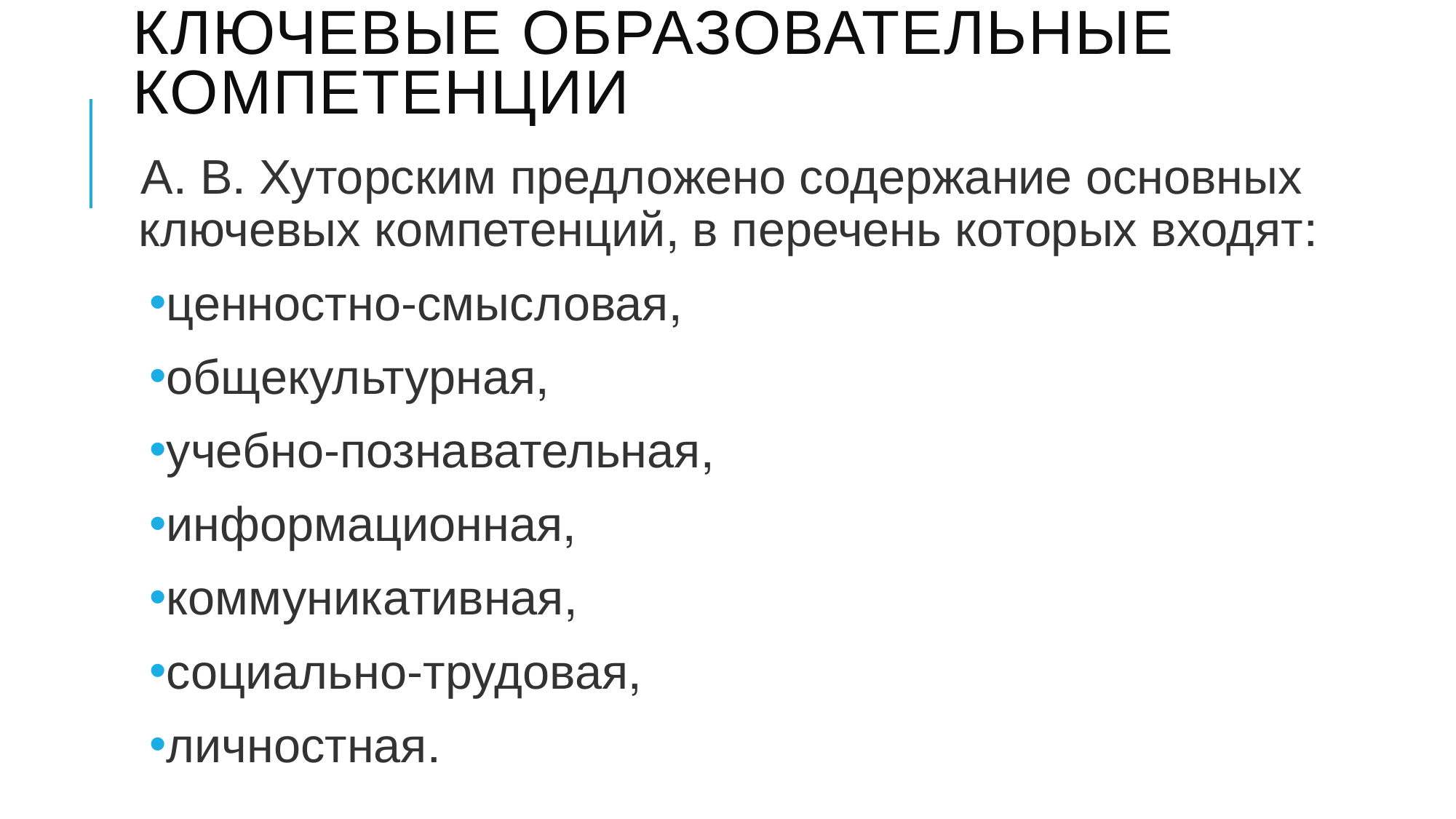

# Ключевые образовательные компетенции
А. В. Хуторским предложено содержание основных ключевых компетенций, в перечень которых входят:
ценностно-смысловая,
общекультурная,
учебно-познавательная,
информационная,
коммуникативная,
социально-трудовая,
личностная.